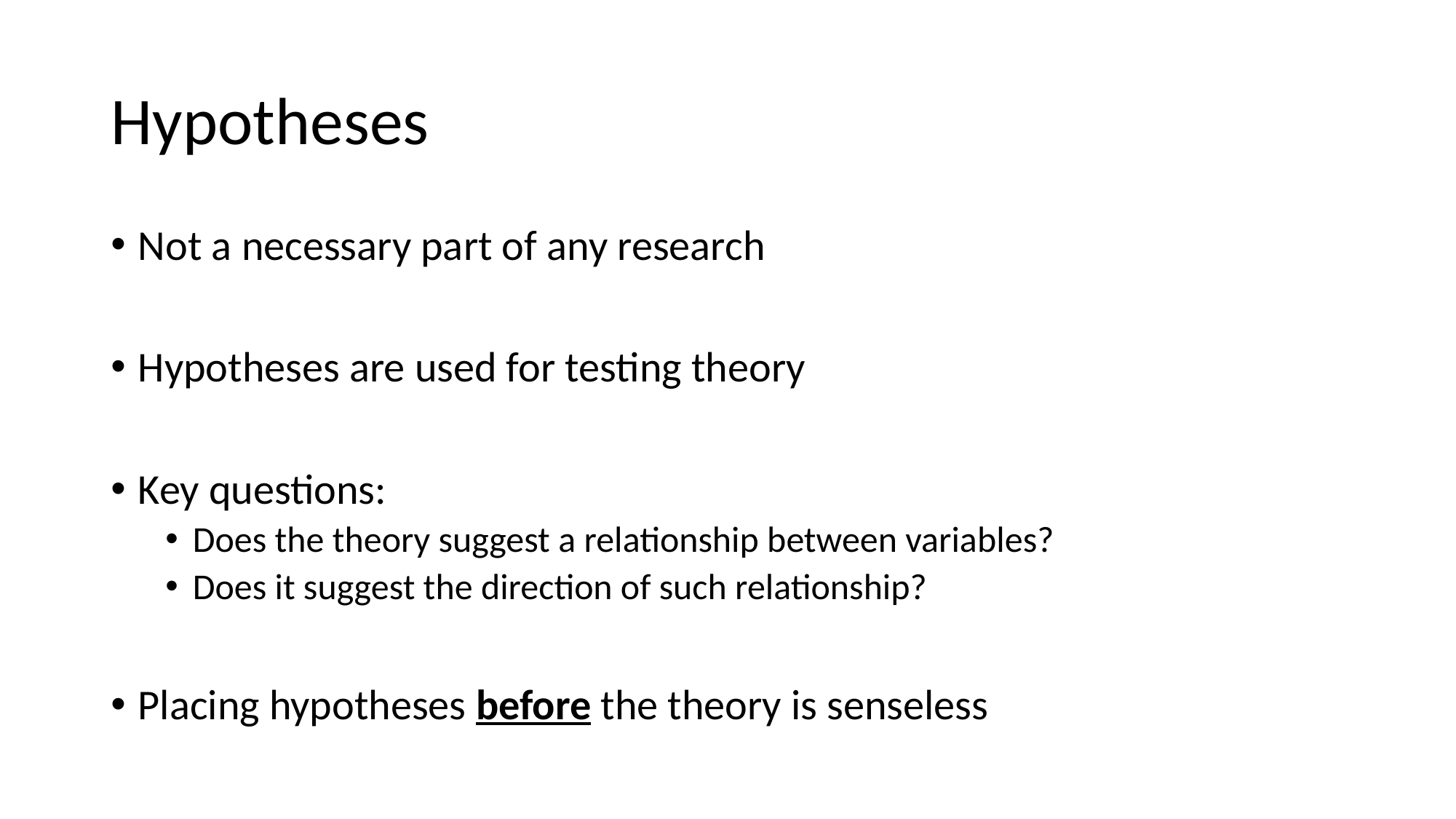

# Hypotheses
Not a necessary part of any research

Hypotheses are used for testing theory

Key questions:
Does the theory suggest a relationship between variables?
Does it suggest the direction of such relationship?

Placing hypotheses before the theory is senseless